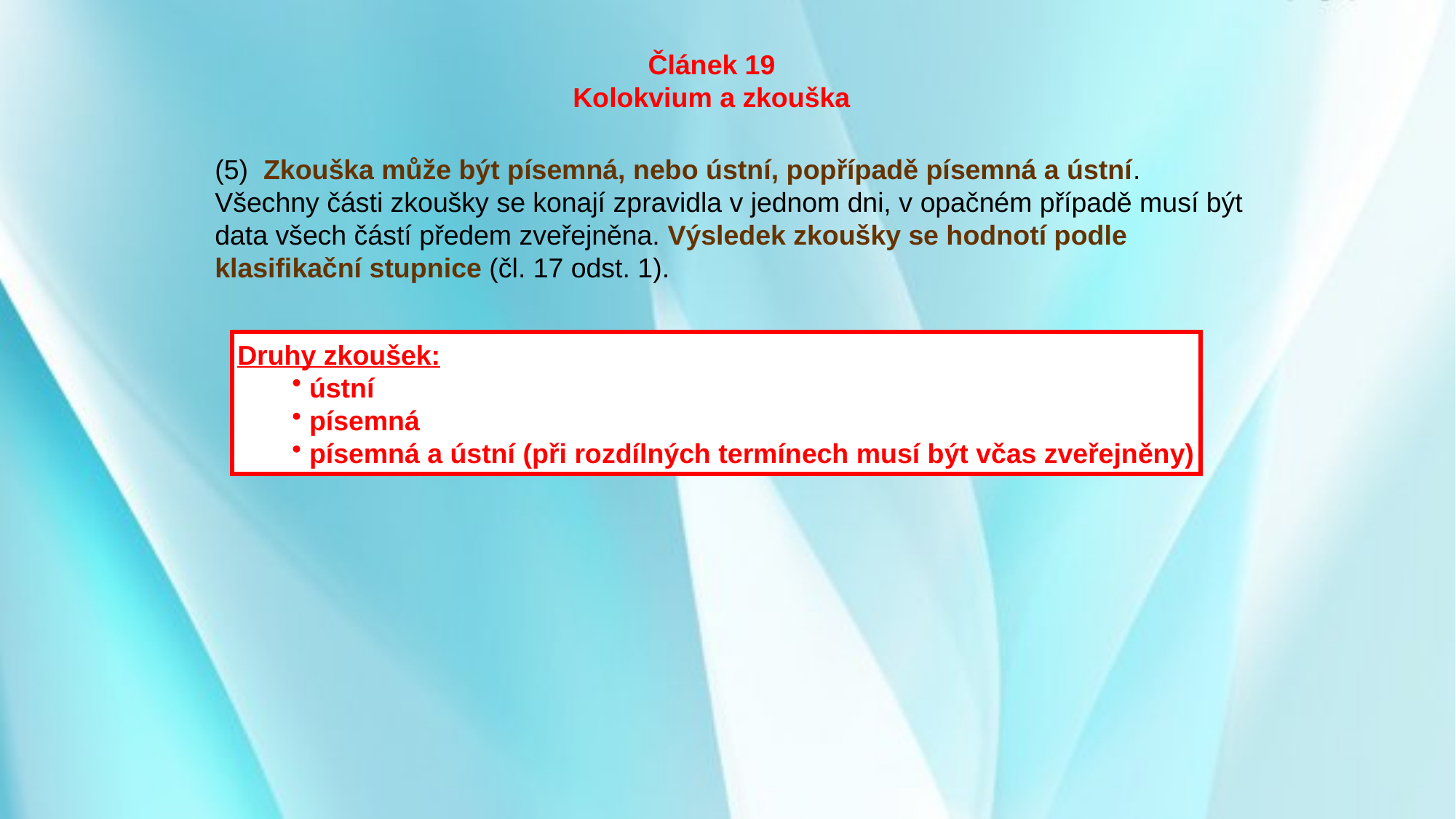

Článek 19
Kolokvium a zkouška
(5)  Zkouška může být písemná, nebo ústní, popřípadě písemná a ústní. Všechny části zkoušky se konají zpravidla v jednom dni, v opačném případě musí být data všech částí předem zveřejněna. Výsledek zkoušky se hodnotí podle klasifikační stupnice (čl. 17 odst. 1).
Druhy zkoušek:
 ústní
 písemná
 písemná a ústní (při rozdílných termínech musí být včas zveřejněny)